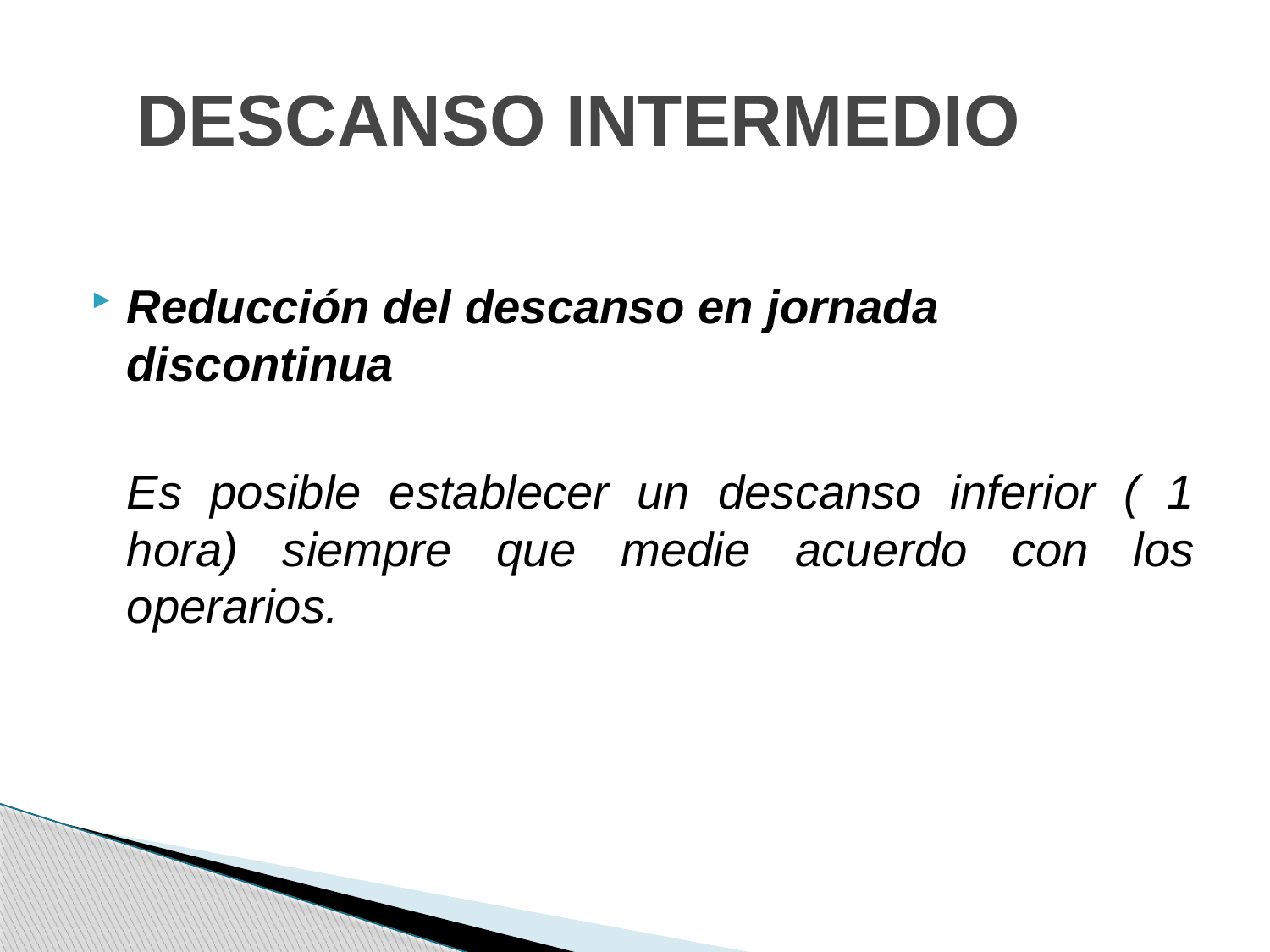

# DESCANSO INTERMEDIO

Reducción del descanso en jornada  discontinua

	Es posible establecer un descanso inferior ( 1 hora) siempre que medie acuerdo con los operarios.